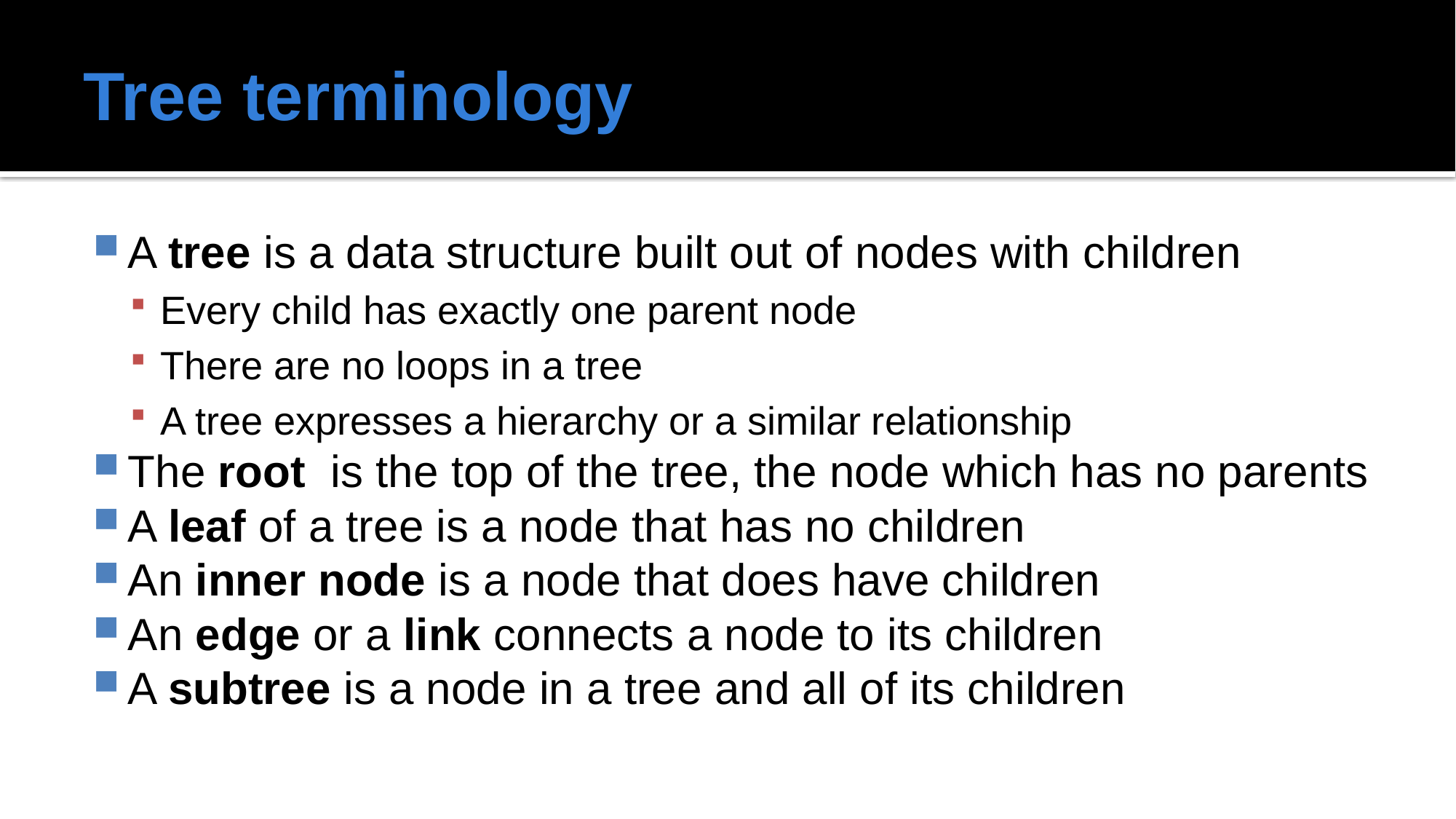

# Tree terminology
A tree is a data structure built out of nodes with children
Every child has exactly one parent node
There are no loops in a tree
A tree expresses a hierarchy or a similar relationship
The root  is the top of the tree, the node which has no parents
A leaf of a tree is a node that has no children
An inner node is a node that does have children
An edge or a link connects a node to its children
A subtree is a node in a tree and all of its children